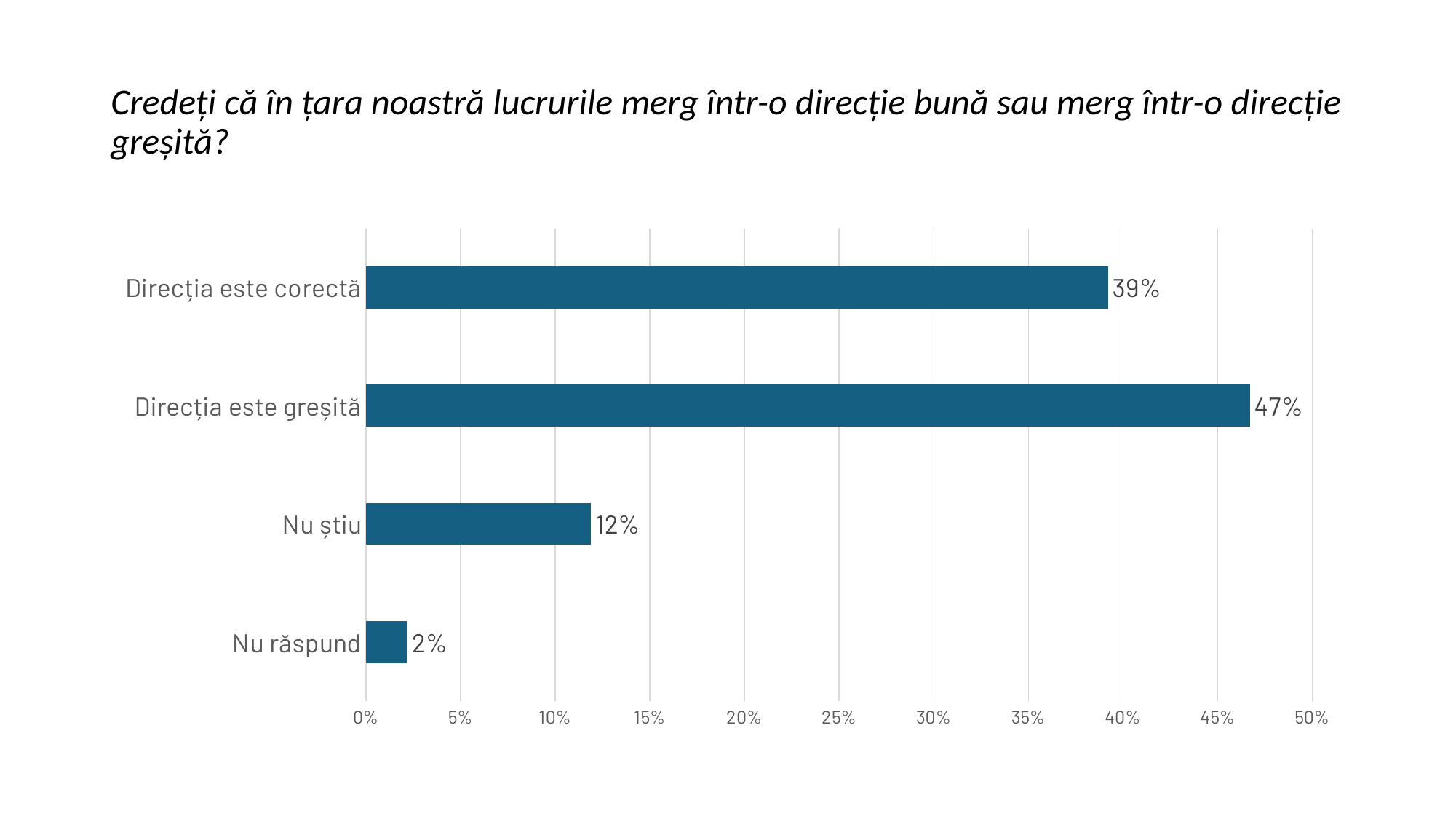

# Credeţi că în ţara noastră lucrurile merg într-o direcţie bună sau merg într-o direcţie greşită?

### Chart

| Category | Series 1 |
|---|---|
| Nu răspund | 0.022000000000000002 |
| Nu știu | 0.11900000000000001 |
| Direcția este greșită | 0.467 |
| Direcția este corectă | 0.392 |